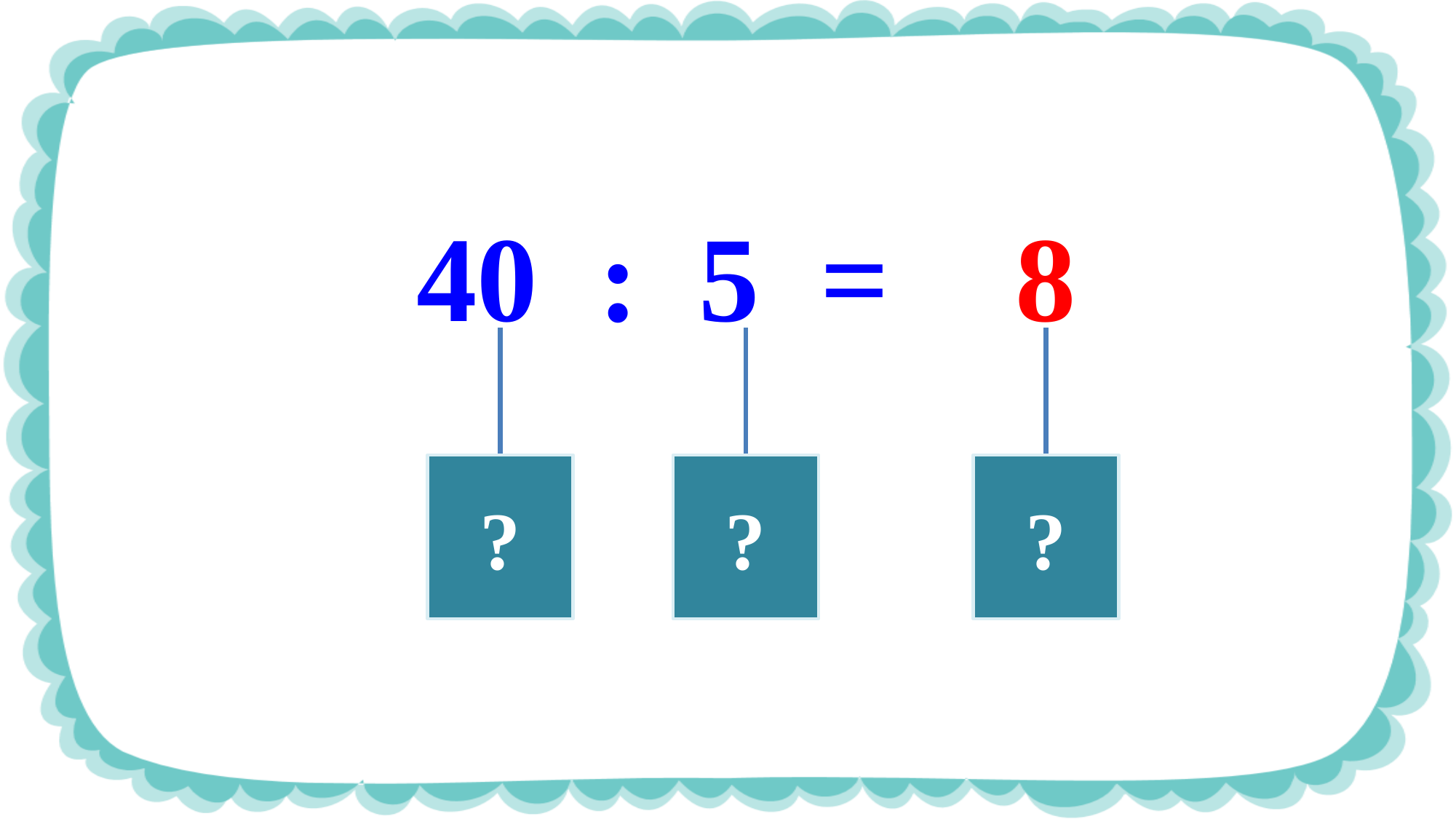

40  :  5  =
8
?
?
?
?